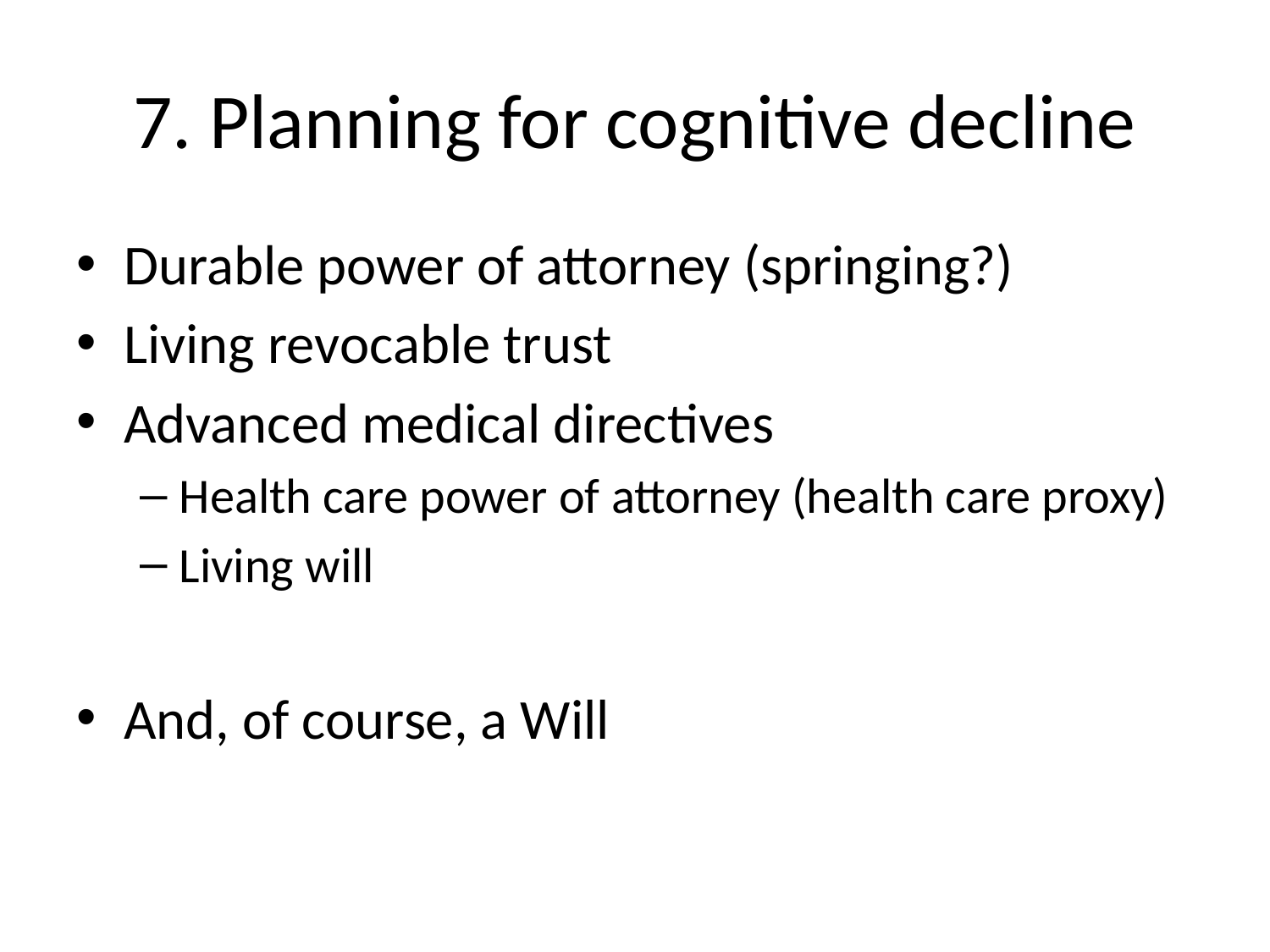

# 7. Planning for cognitive decline
Durable power of attorney (springing?)
Living revocable trust
Advanced medical directives
Health care power of attorney (health care proxy)
Living will

And, of course, a Will